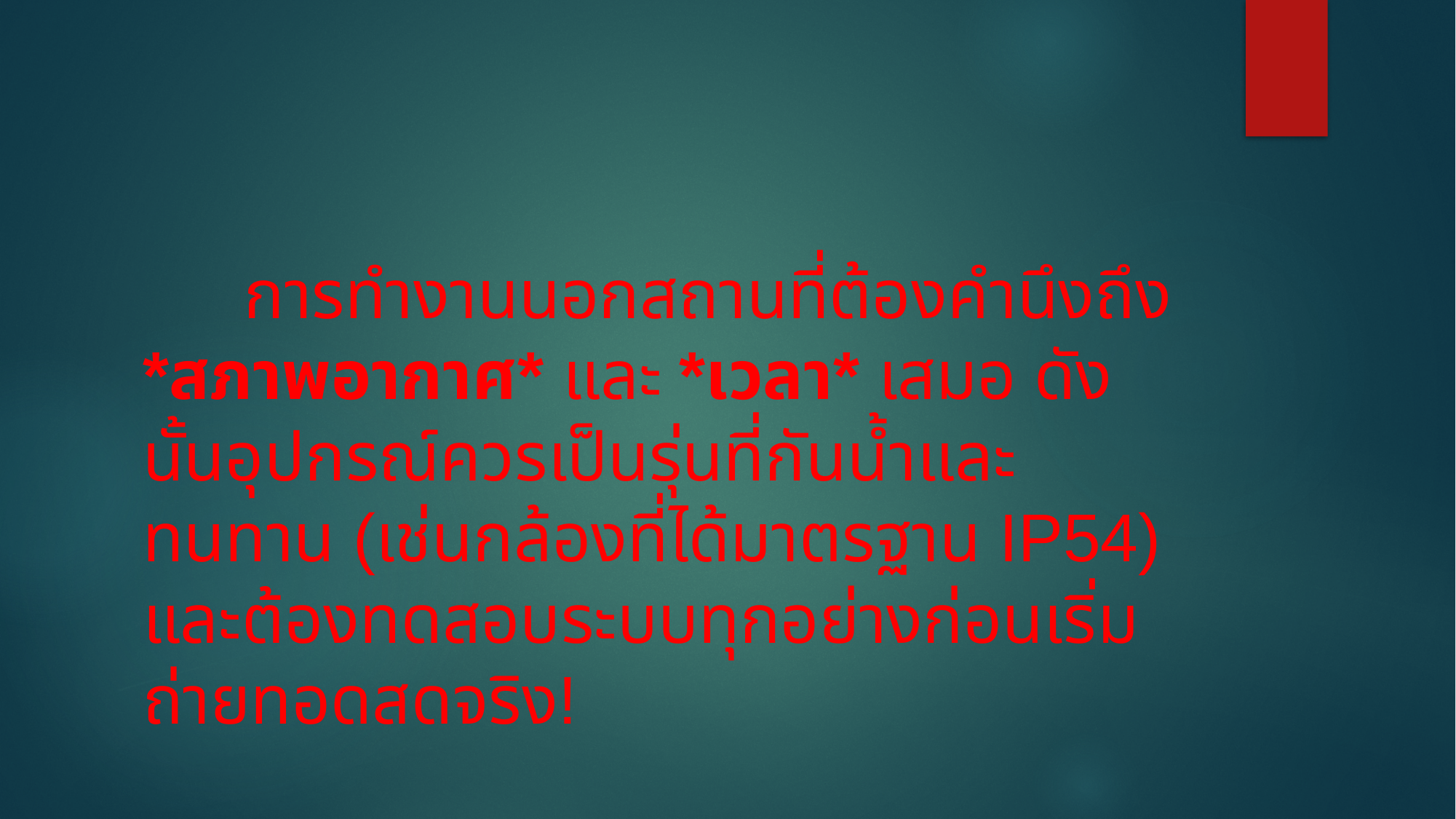

#
	การทำงานนอกสถานที่ต้องคำนึงถึง *สภาพอากาศ* และ *เวลา* เสมอ ดังนั้นอุปกรณ์ควรเป็นรุ่นที่กันน้ำและทนทาน (เช่นกล้องที่ได้มาตรฐาน IP54) และต้องทดสอบระบบทุกอย่างก่อนเริ่มถ่ายทอดสดจริง!